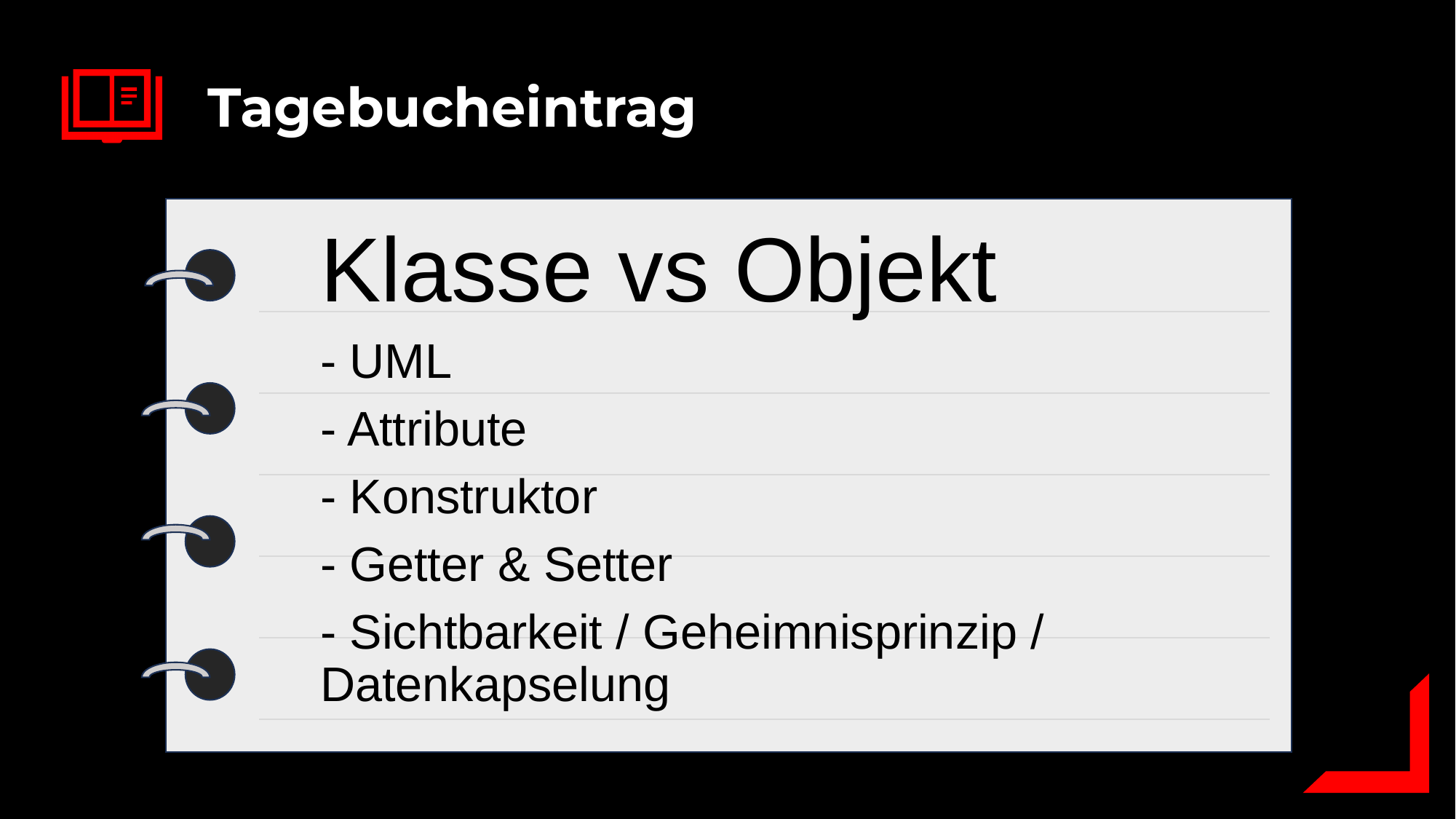

Klasse vs Objekt
- UML
- Attribute
- Konstruktor
- Getter & Setter
- Sichtbarkeit / Geheimnisprinzip / Datenkapselung